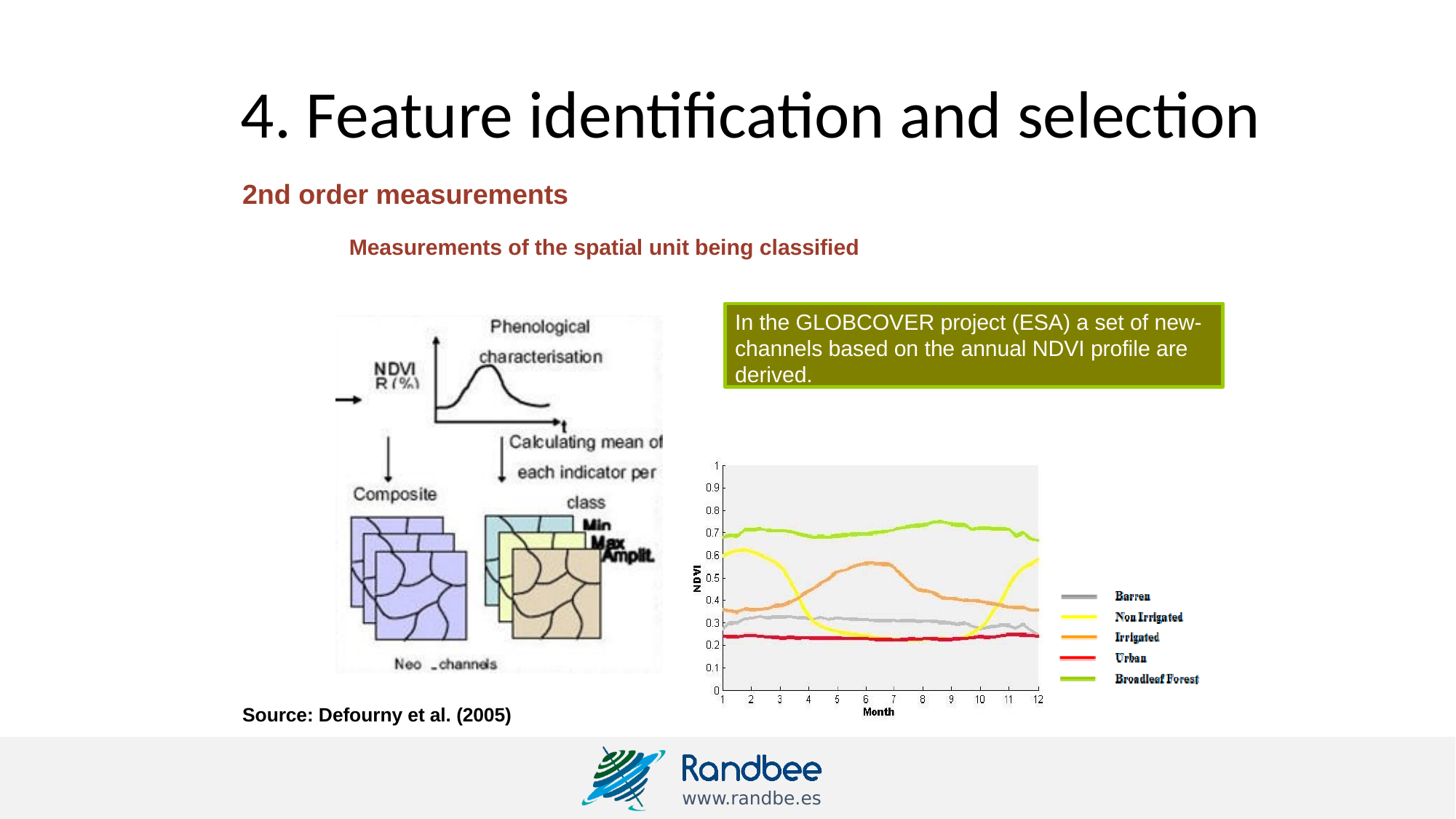

# 4. Feature identification and selection
2nd order measurements
Measurements of the spatial unit being classified
In the GLOBCOVER project (ESA) a set of new-  channels based on the annual NDVI profile are  derived.

Source: Defourny et al. (2005)